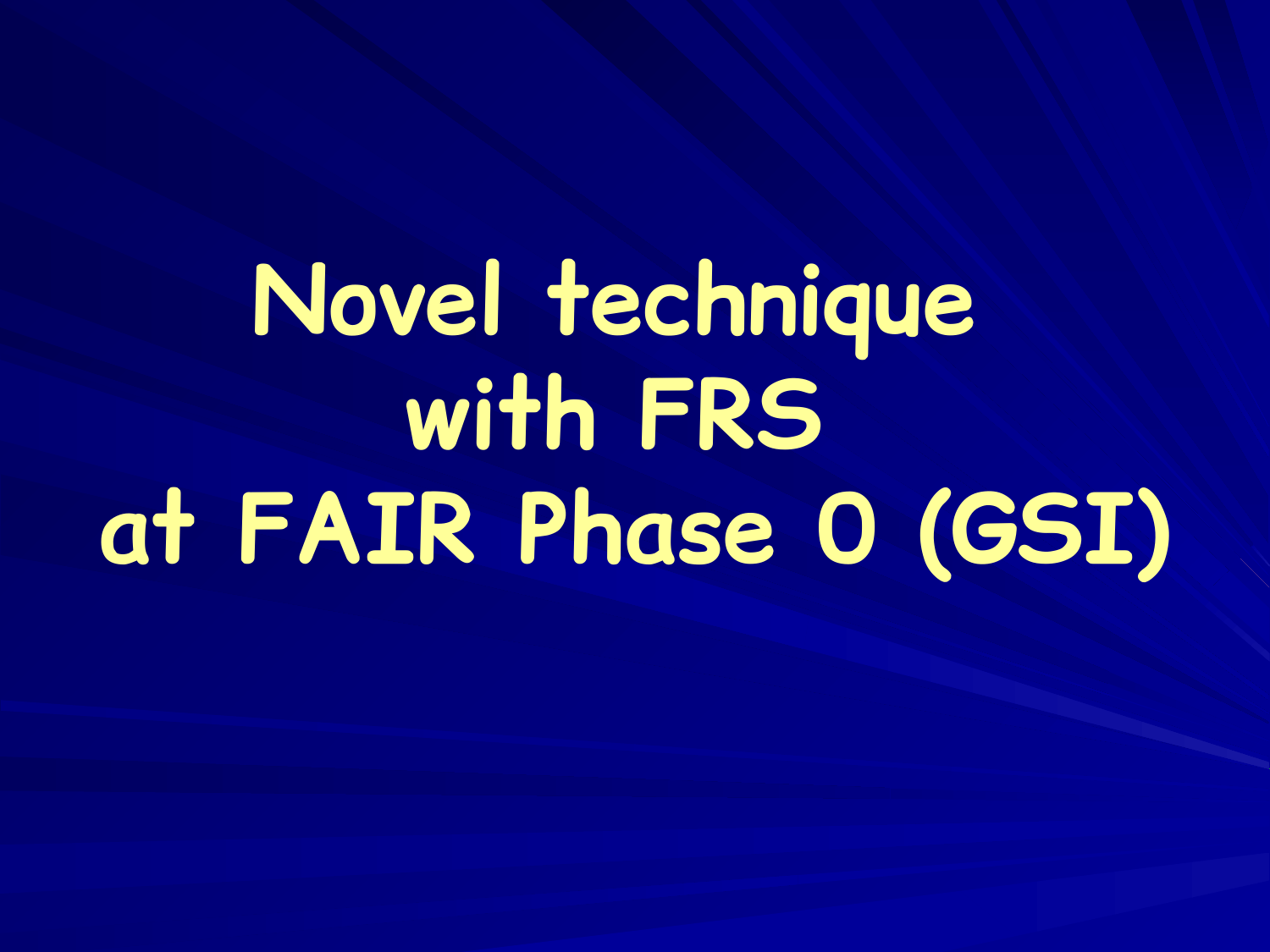

# Novel technique with FRS at FAIR Phase 0 (GSI)